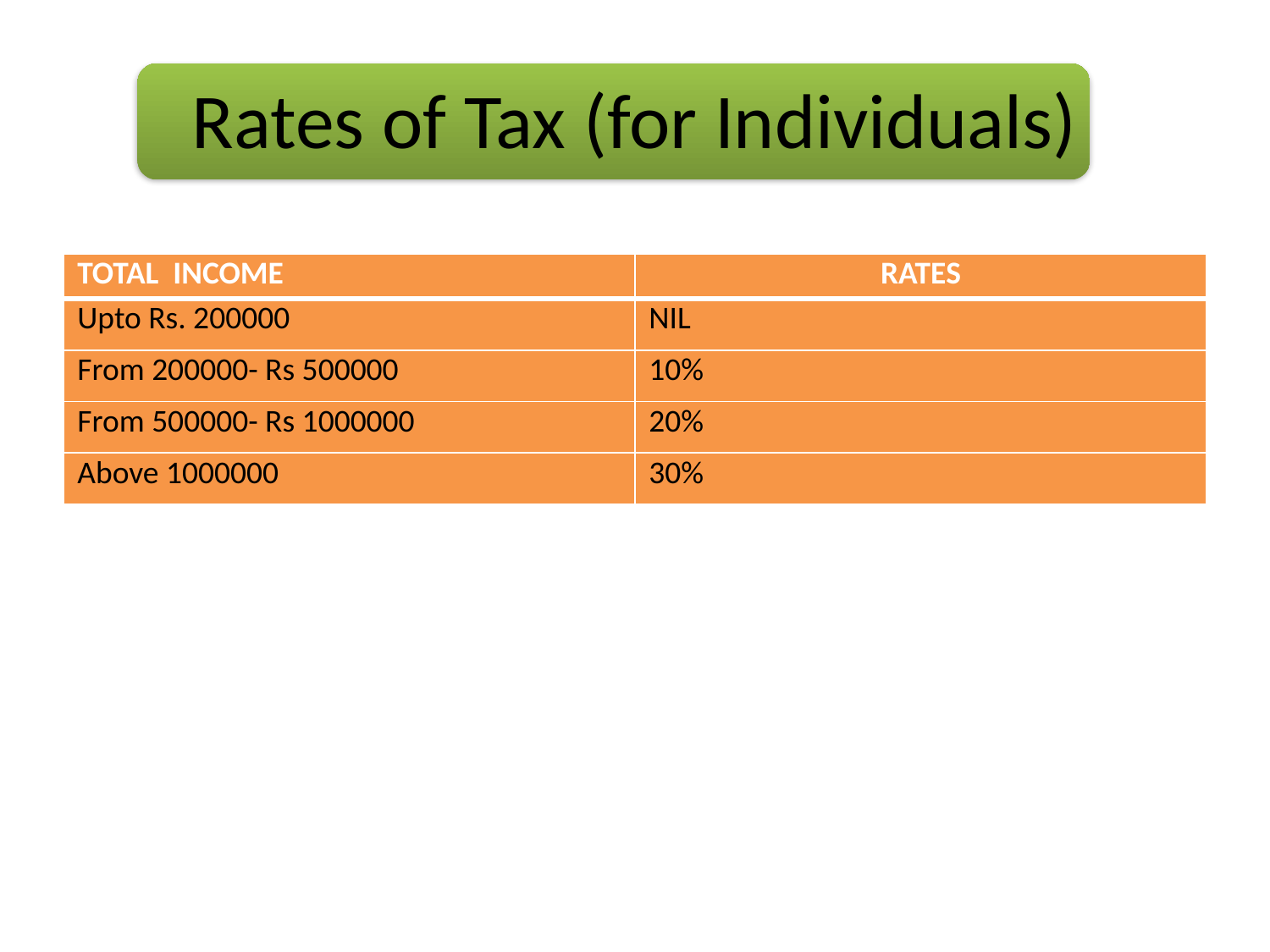

# Rates of Tax (for Individuals)

| TOTAL INCOME | RATES |
| --- | --- |
| Upto Rs. 200000 | NIL |
| From 200000- Rs 500000 | 10% |
| From 500000- Rs 1000000 | 20% |
| Above 1000000 | 30% |